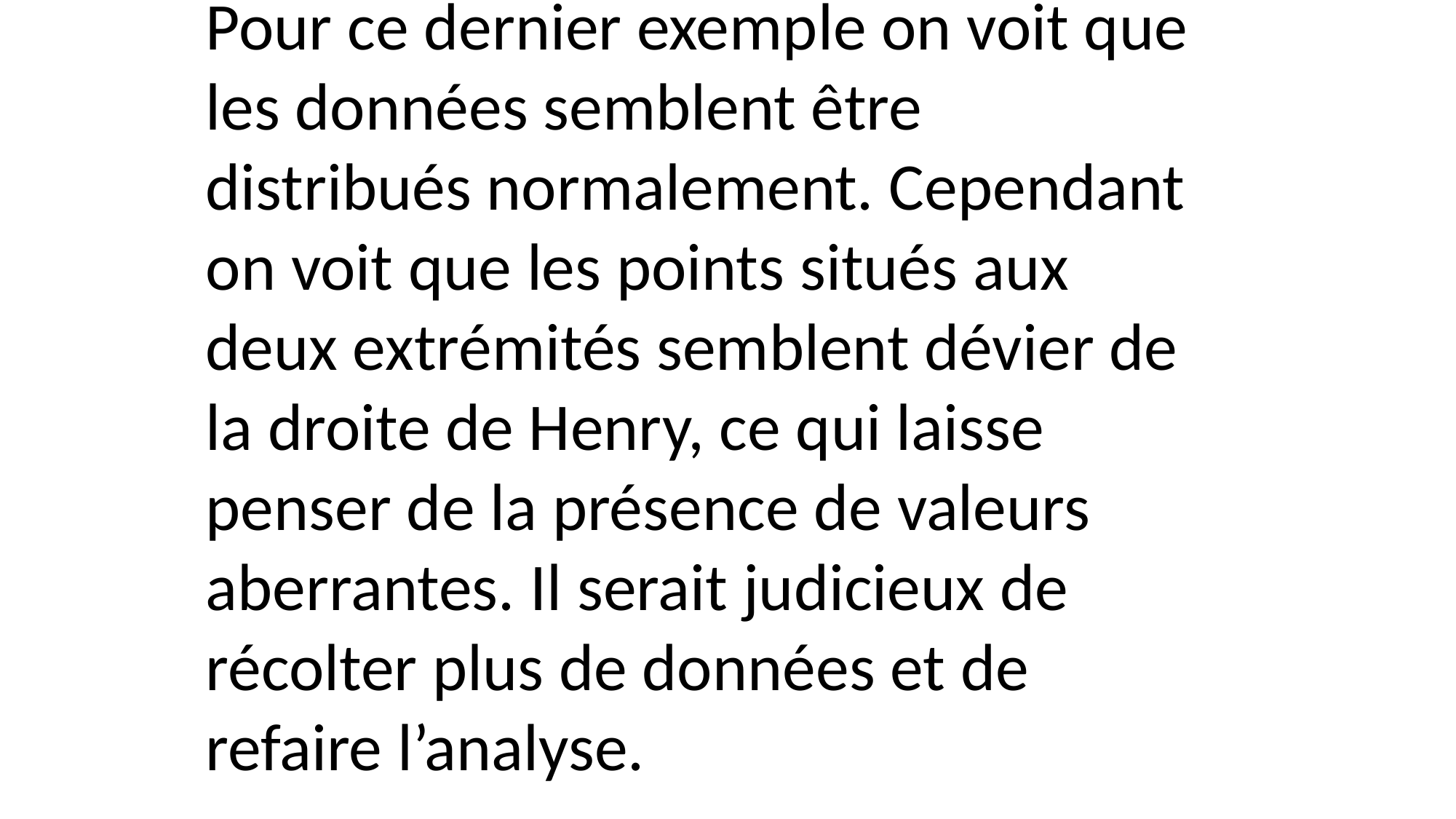

# Pour ce dernier exemple on voit que les données semblent être distribués normalement. Cependant on voit que les points situés aux deux extrémités semblent dévier de la droite de Henry, ce qui laisse penser de la présence de valeurs aberrantes. Il serait judicieux de récolter plus de données et de refaire l’analyse.